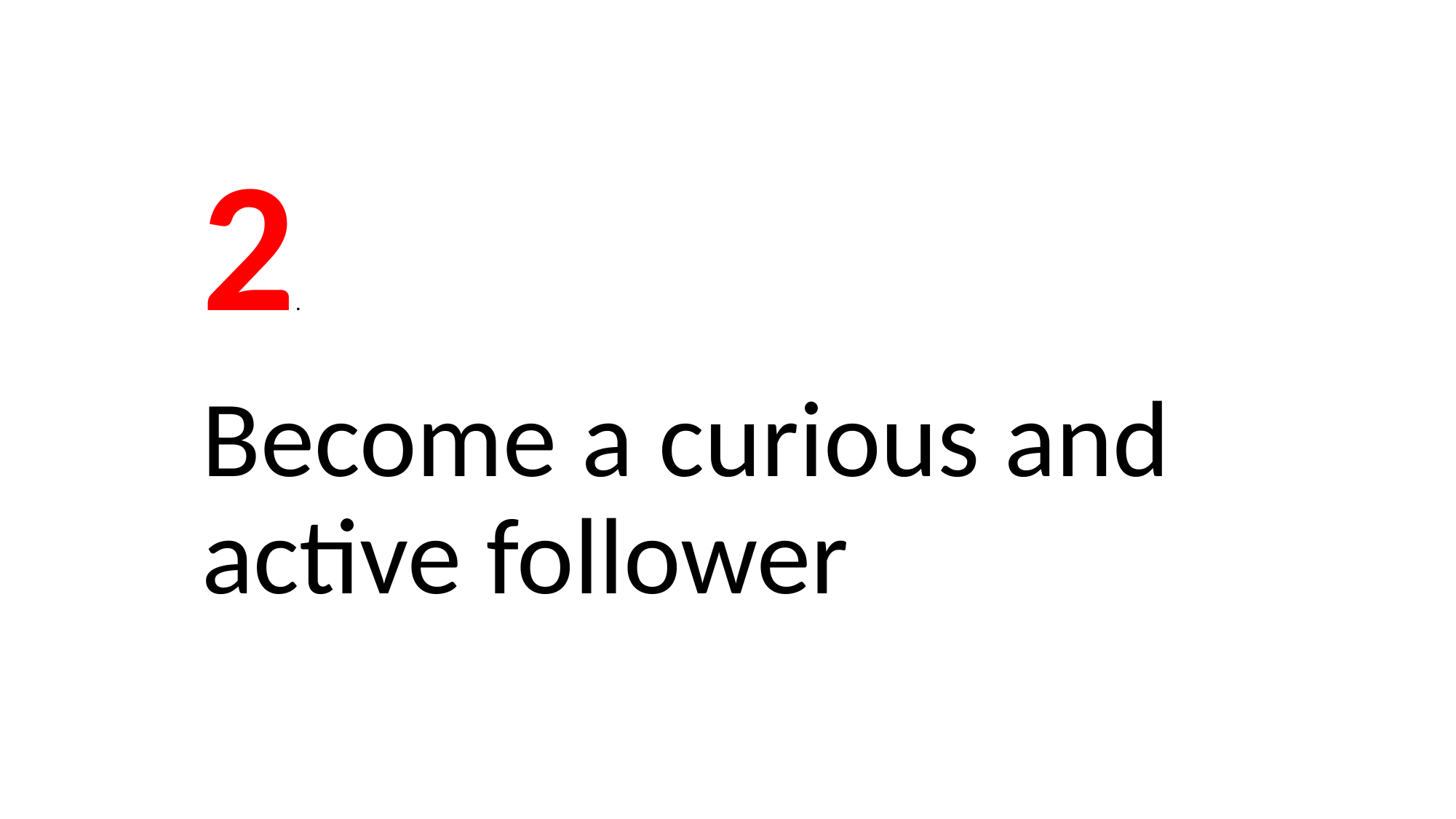

2.
# Become a curious and active follower